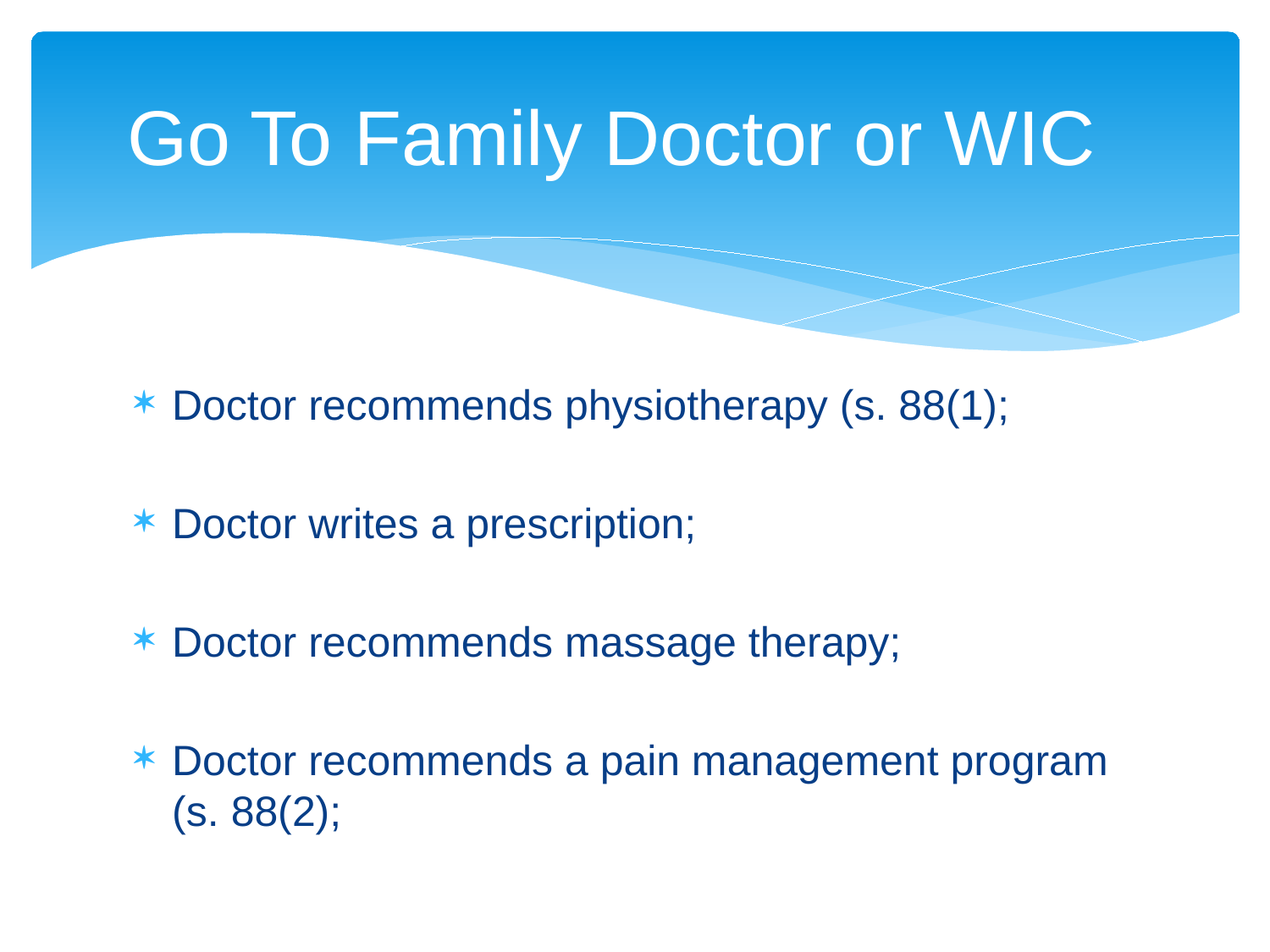

# Go To Family Doctor or WIC
Doctor recommends physiotherapy (s. 88(1);

Doctor writes a prescription;

Doctor recommends massage therapy;

Doctor recommends a pain management program (s. 88(2);